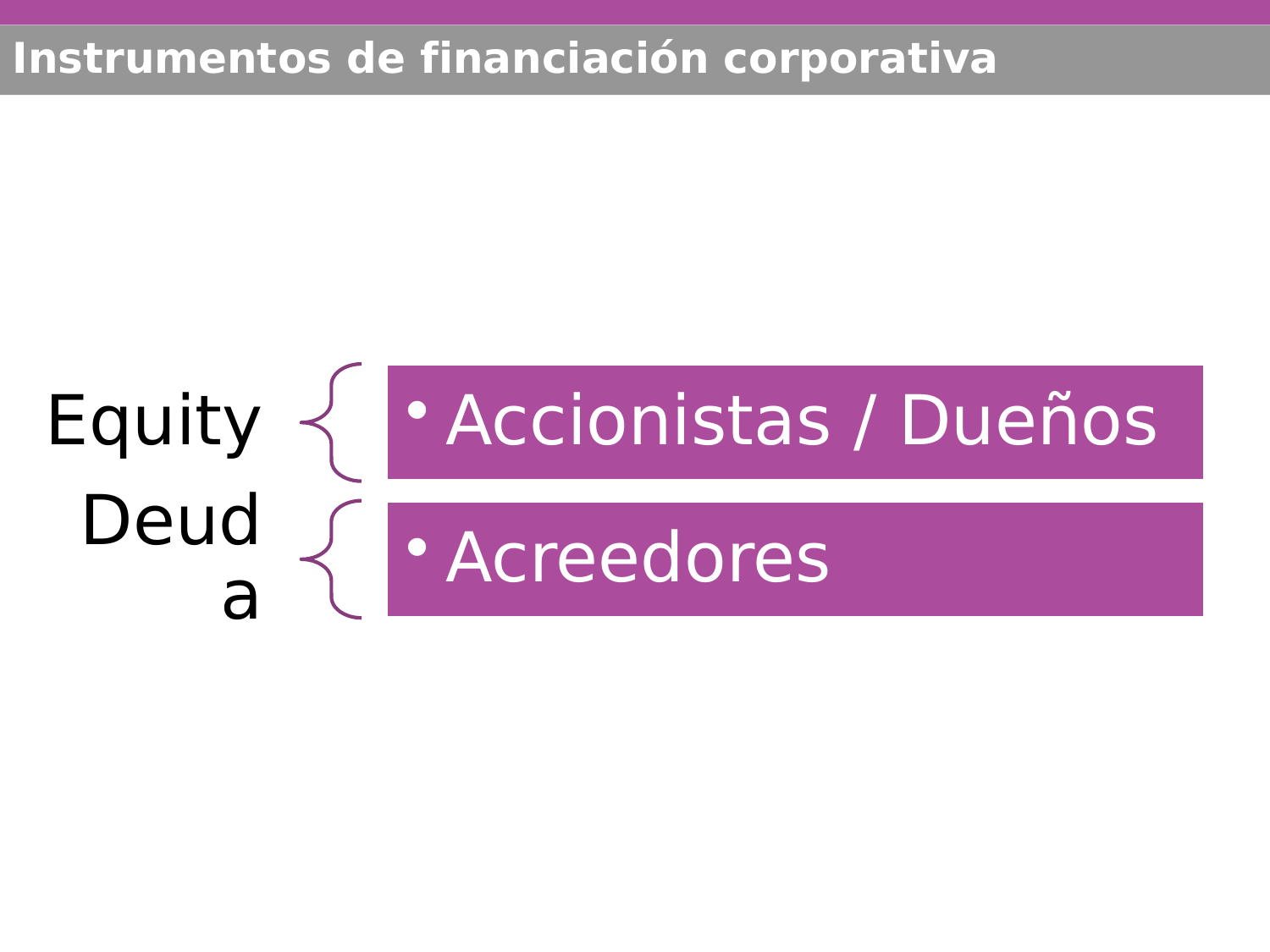

Instrumentos de financiación corporativa
Equity
Accionistas / Dueños
Deuda
Acreedores